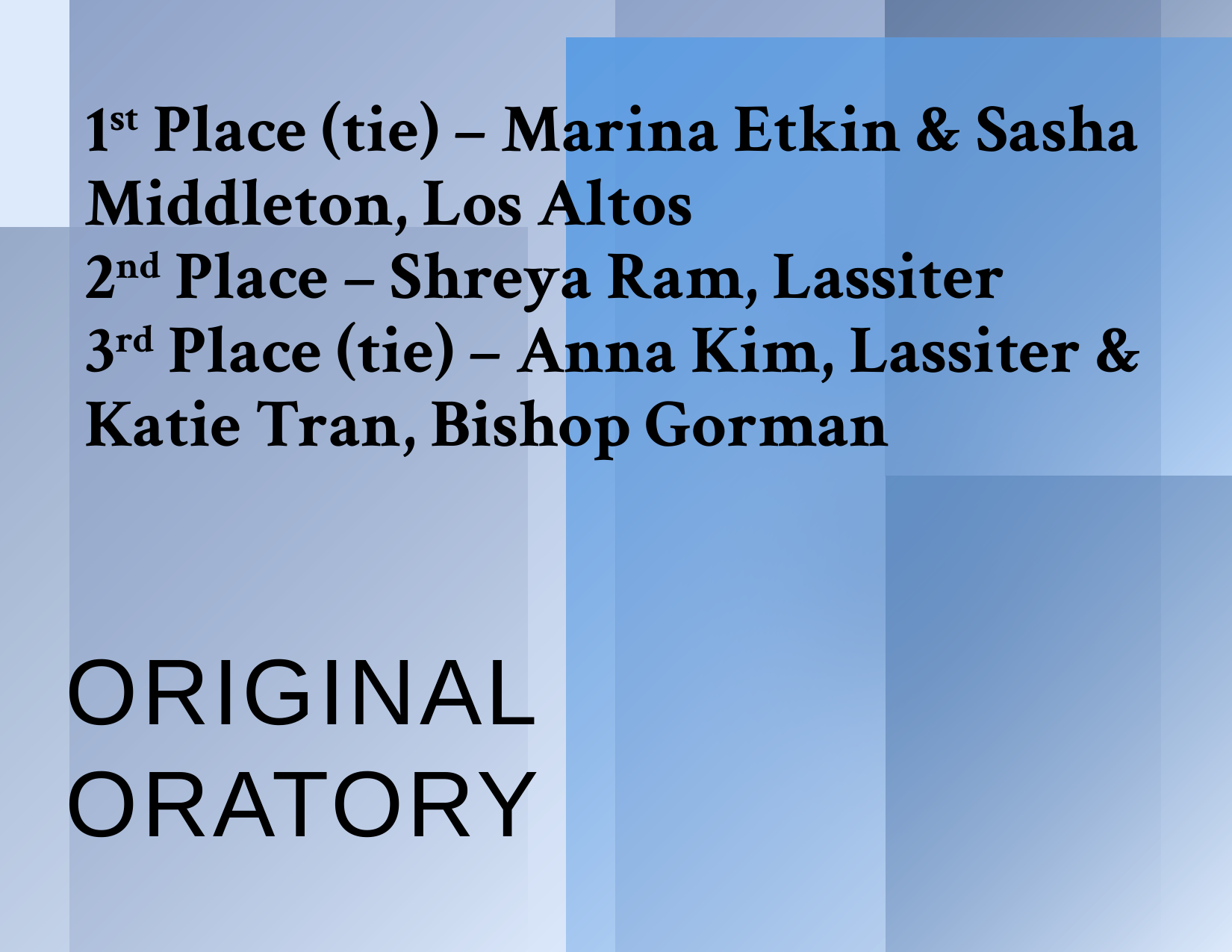

# 1st Place (tie) – Marina Etkin & Sasha Middleton, Los Altos 2nd Place – Shreya Ram, Lassiter 3rd Place (tie) – Anna Kim, Lassiter & Katie Tran, Bishop Gorman
Original oratory